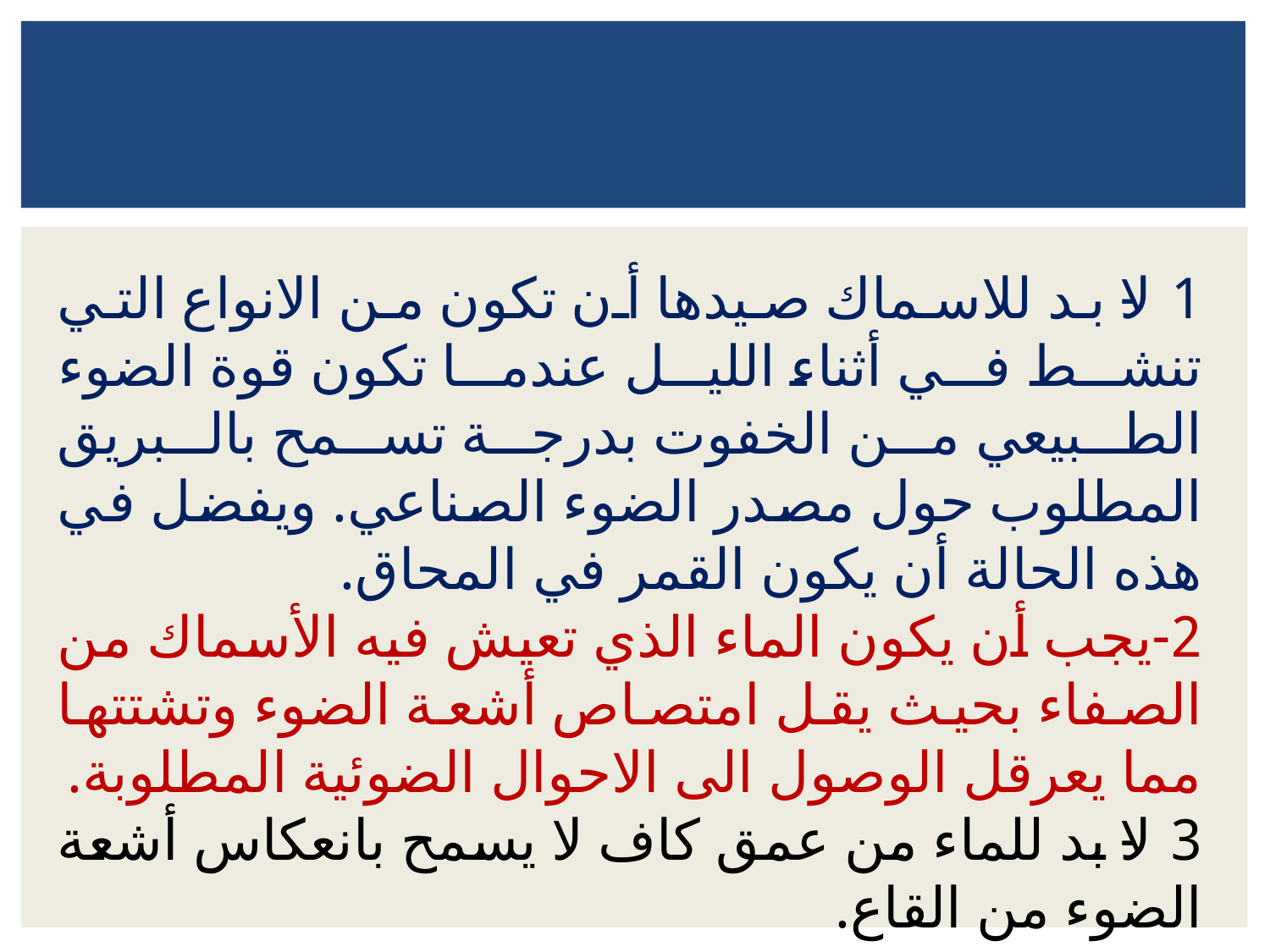

1-لا بد للاسماك صيدها أن تكون من الانواع التي تنشط في أثناء الليل عندما تكون قوة الضوء الطبيعي من الخفوت بدرجة تسمح بالبريق المطلوب حول مصدر الضوء الصناعي. ويفضل في هذه الحالة أن يكون القمر في المحاق.
2-يجب أن يكون الماء الذي تعيش فيه الأسماك من الصفاء بحيث يقل امتصاص أشعة الضوء وتشتتها مما يعرقل الوصول الى الاحوال الضوئية المطلوبة.
3-لا بد للماء من عمق كاف لا يسمح بانعكاس أشعة الضوء من القاع.